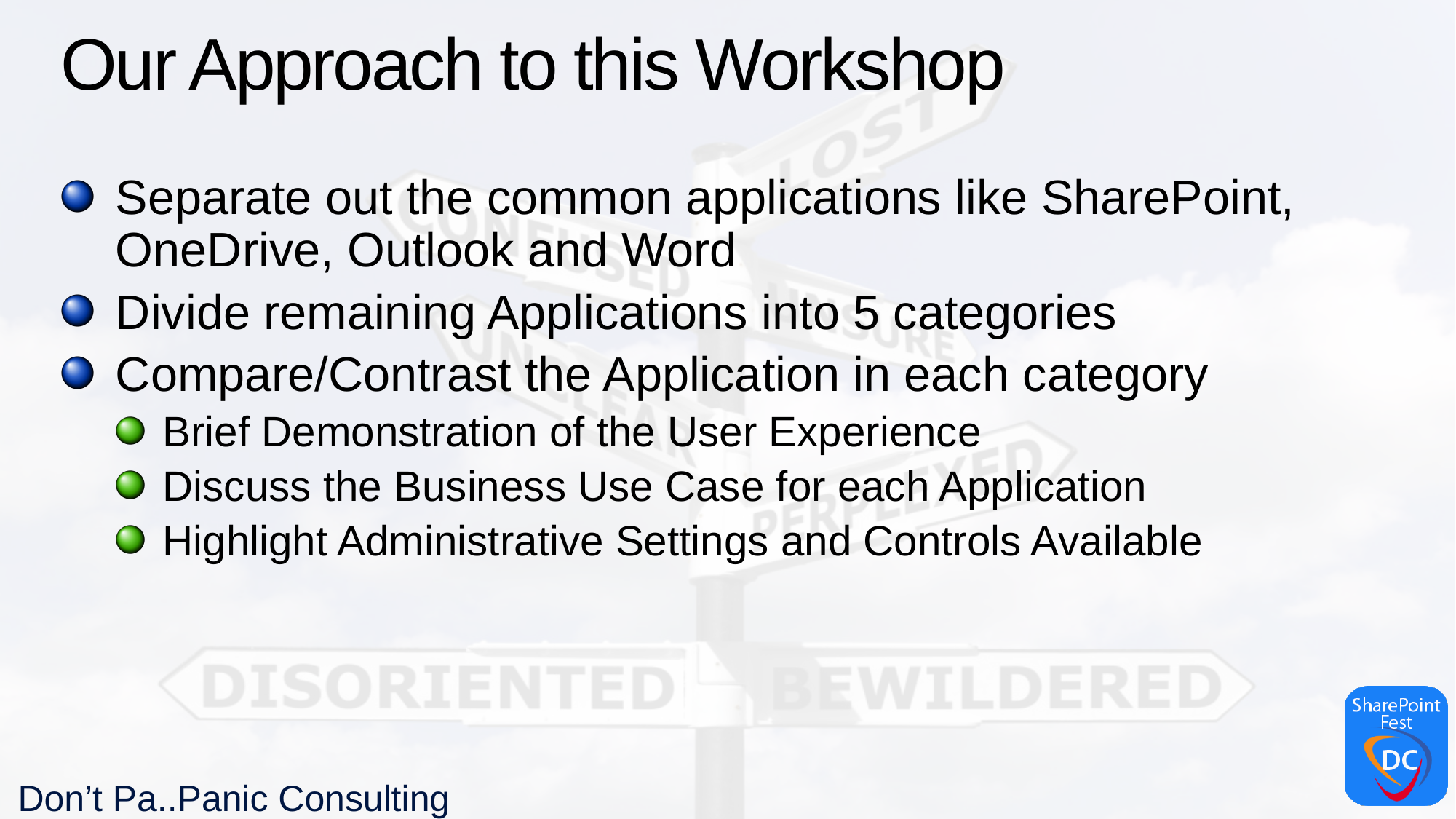

# Our Approach to this Workshop
Separate out the common applications like SharePoint, OneDrive, Outlook and Word
Divide remaining Applications into 5 categories
Compare/Contrast the Application in each category
Brief Demonstration of the User Experience
Discuss the Business Use Case for each Application
Highlight Administrative Settings and Controls Available